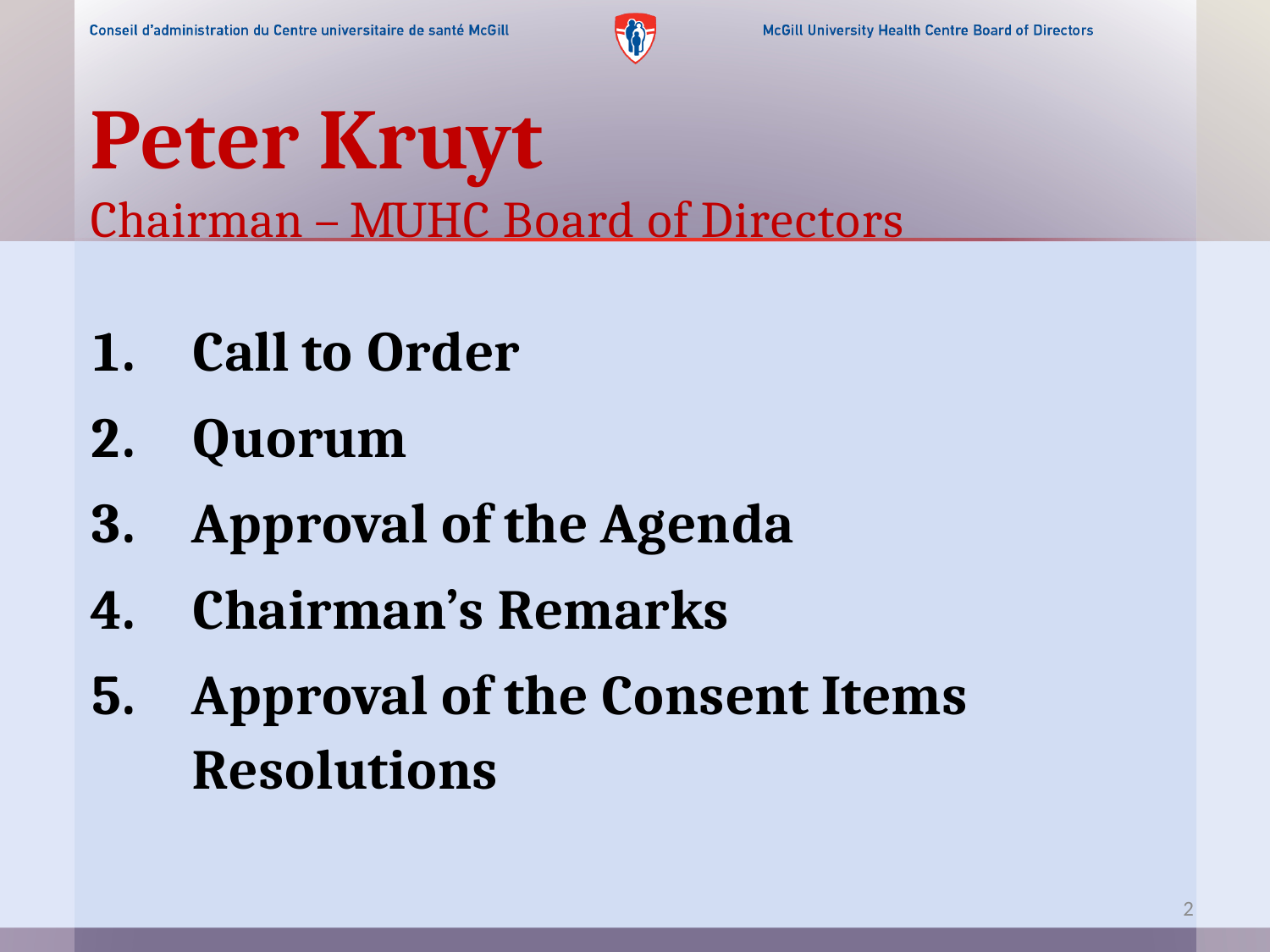

# Peter Kruyt Chairman – MUHC Board of Directors
Call to Order
Quorum
Approval of the Agenda
Chairman’s Remarks
Approval of the Consent Items Resolutions

2